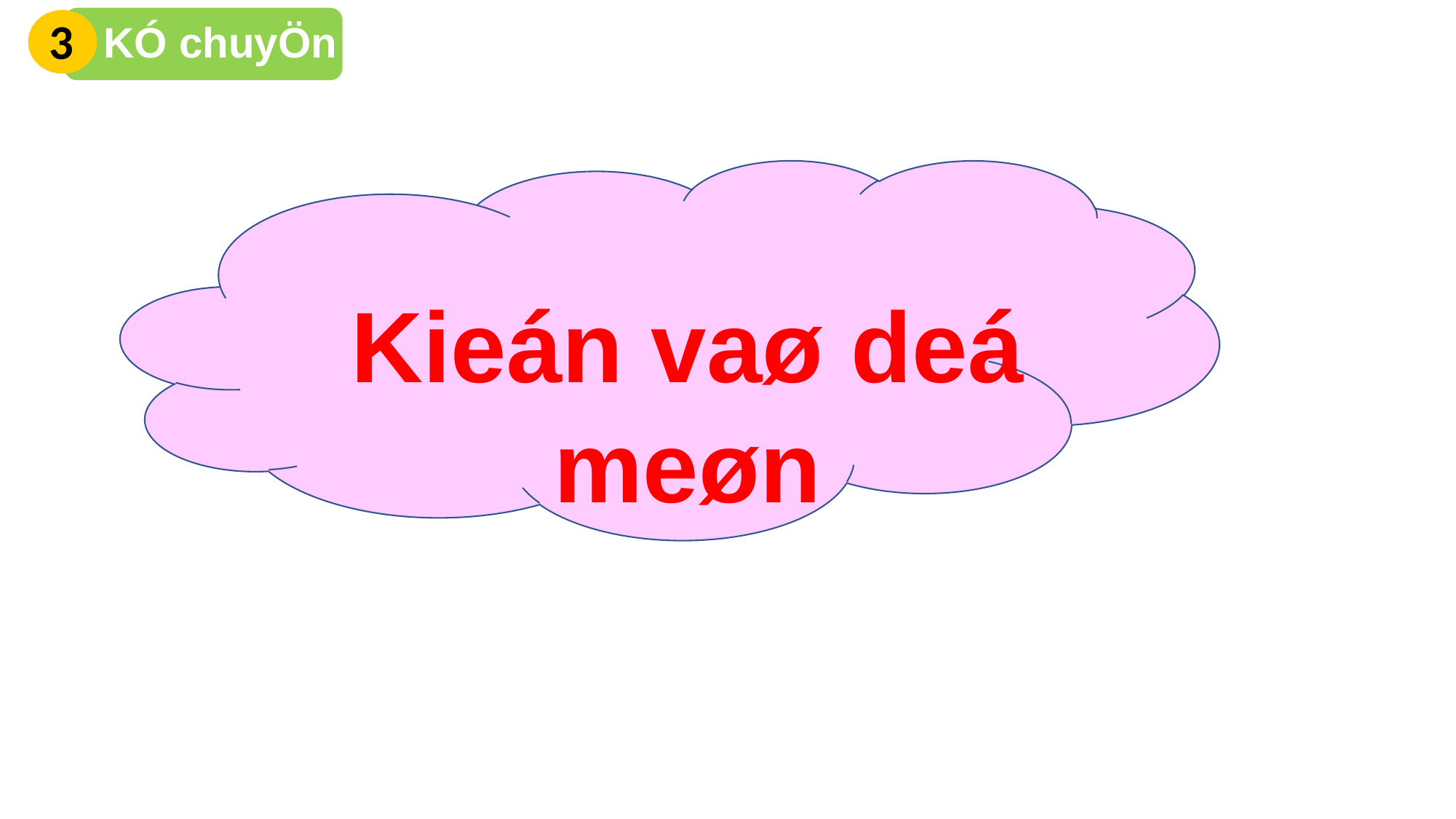

3

KÓ chuyÖn

Kieán vaø deá meøn